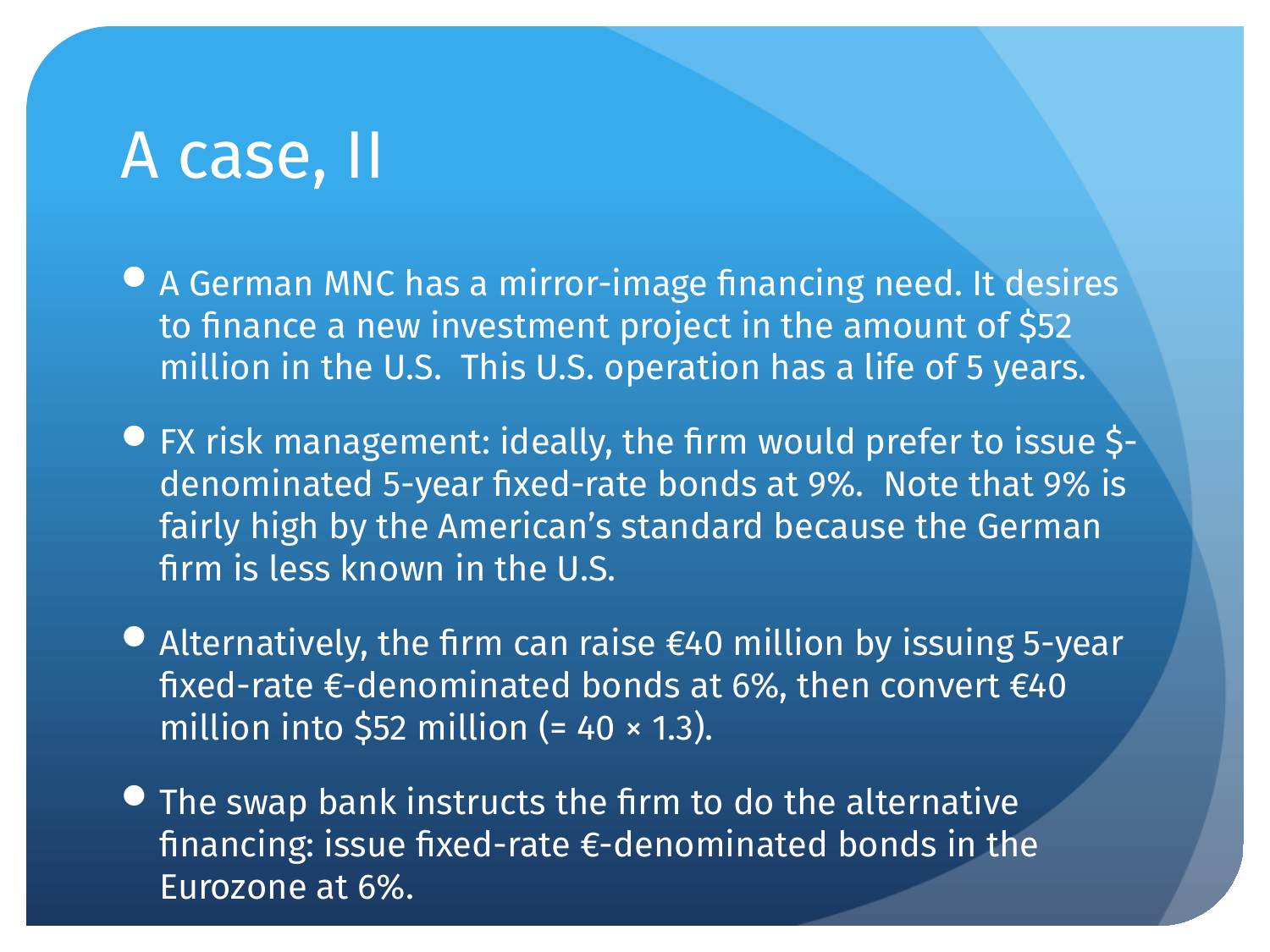

# A case, II
A German MNC has a mirror-image financing need. It desires to finance a new investment project in the amount of $52 million in the U.S.  This U.S. operation has a life of 5 years.
FX risk management: ideally, the firm would prefer to issue $-denominated 5-year fixed-rate bonds at 9%.  Note that 9% is fairly high by the American’s standard because the German firm is less known in the U.S.
Alternatively, the firm can raise €40 million by issuing 5-year fixed-rate €-denominated bonds at 6%, then convert €40 million into $52 million (= 40 × 1.3).
The swap bank instructs the firm to do the alternative financing: issue fixed-rate €-denominated bonds in the Eurozone at 6%.